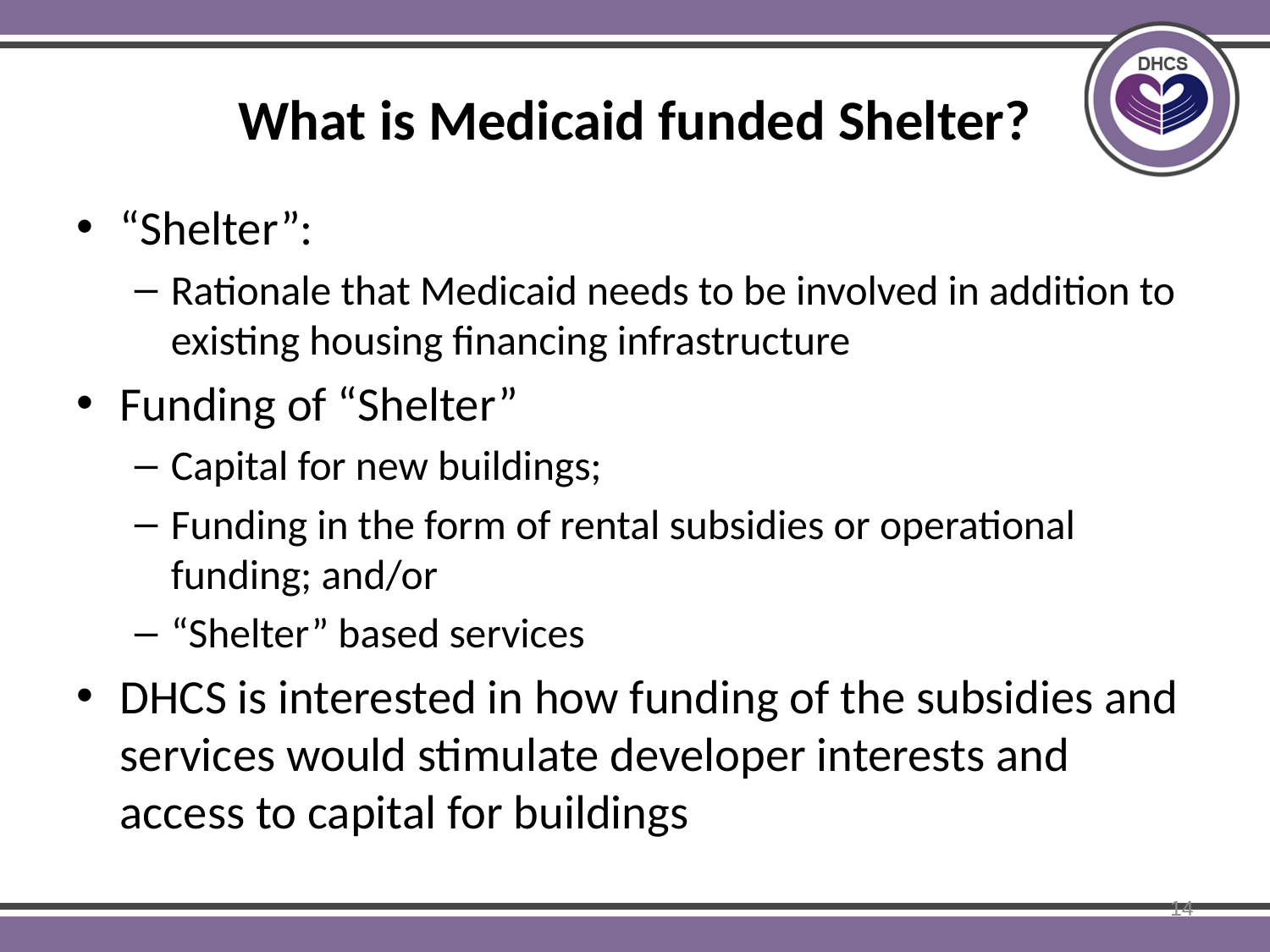

# What is Medicaid funded Shelter?
“Shelter”:
Rationale that Medicaid needs to be involved in addition to existing housing financing infrastructure
Funding of “Shelter”
Capital for new buildings;
Funding in the form of rental subsidies or operational funding; and/or
“Shelter” based services
DHCS is interested in how funding of the subsidies and services would stimulate developer interests and access to capital for buildings

14